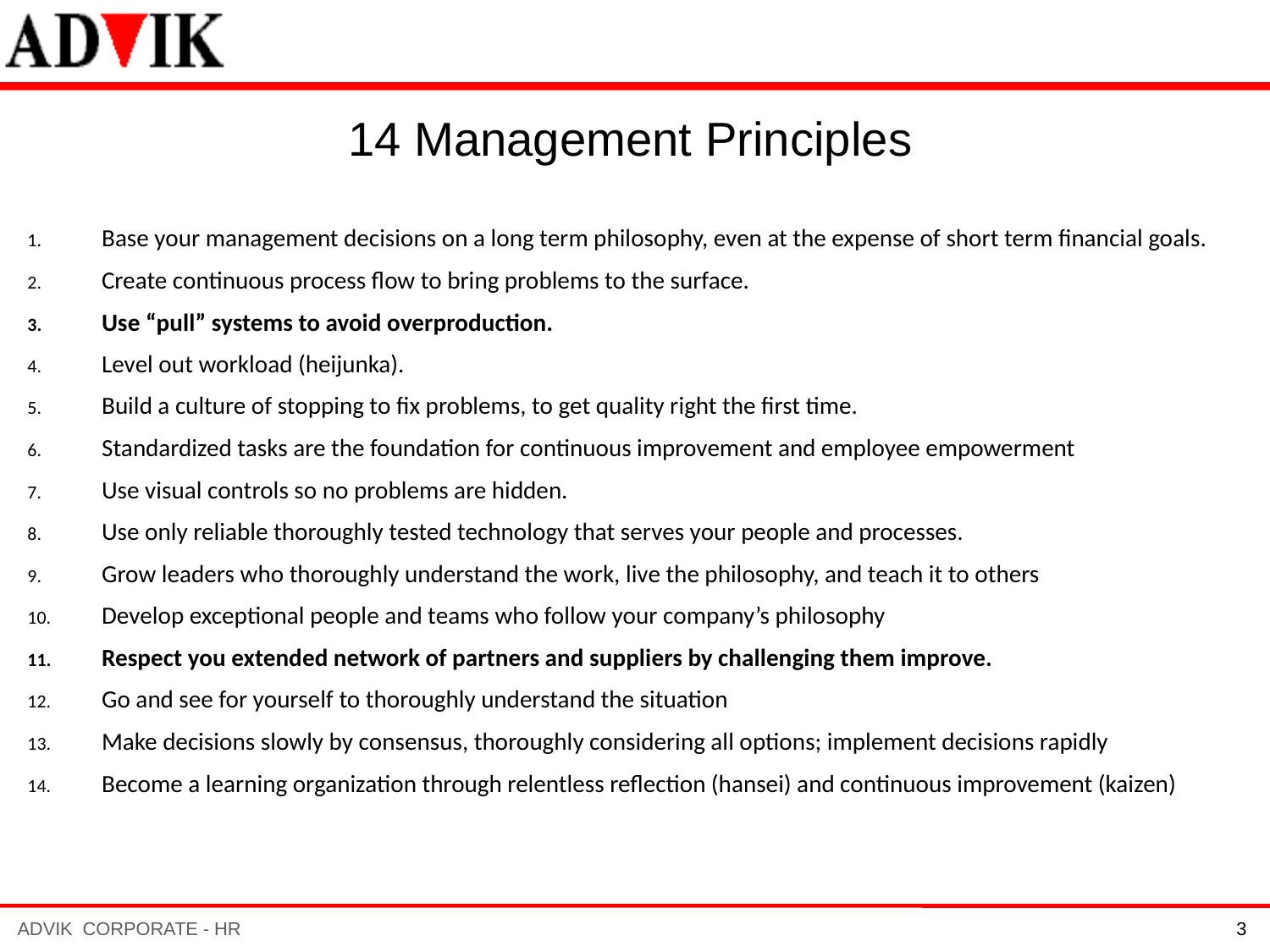

14 Management Principles
Base your management decisions on a long term philosophy, even at the expense of short term financial goals.
Create continuous process flow to bring problems to the surface.
Use “pull” systems to avoid overproduction.
Level out workload (heijunka).
Build a culture of stopping to fix problems, to get quality right the first time.
Standardized tasks are the foundation for continuous improvement and employee empowerment
Use visual controls so no problems are hidden.
Use only reliable thoroughly tested technology that serves your people and processes.
Grow leaders who thoroughly understand the work, live the philosophy, and teach it to others
Develop exceptional people and teams who follow your company’s philosophy
Respect you extended network of partners and suppliers by challenging them improve.
Go and see for yourself to thoroughly understand the situation
Make decisions slowly by consensus, thoroughly considering all options; implement decisions rapidly
Become a learning organization through relentless reflection (hansei) and continuous improvement (kaizen)
3